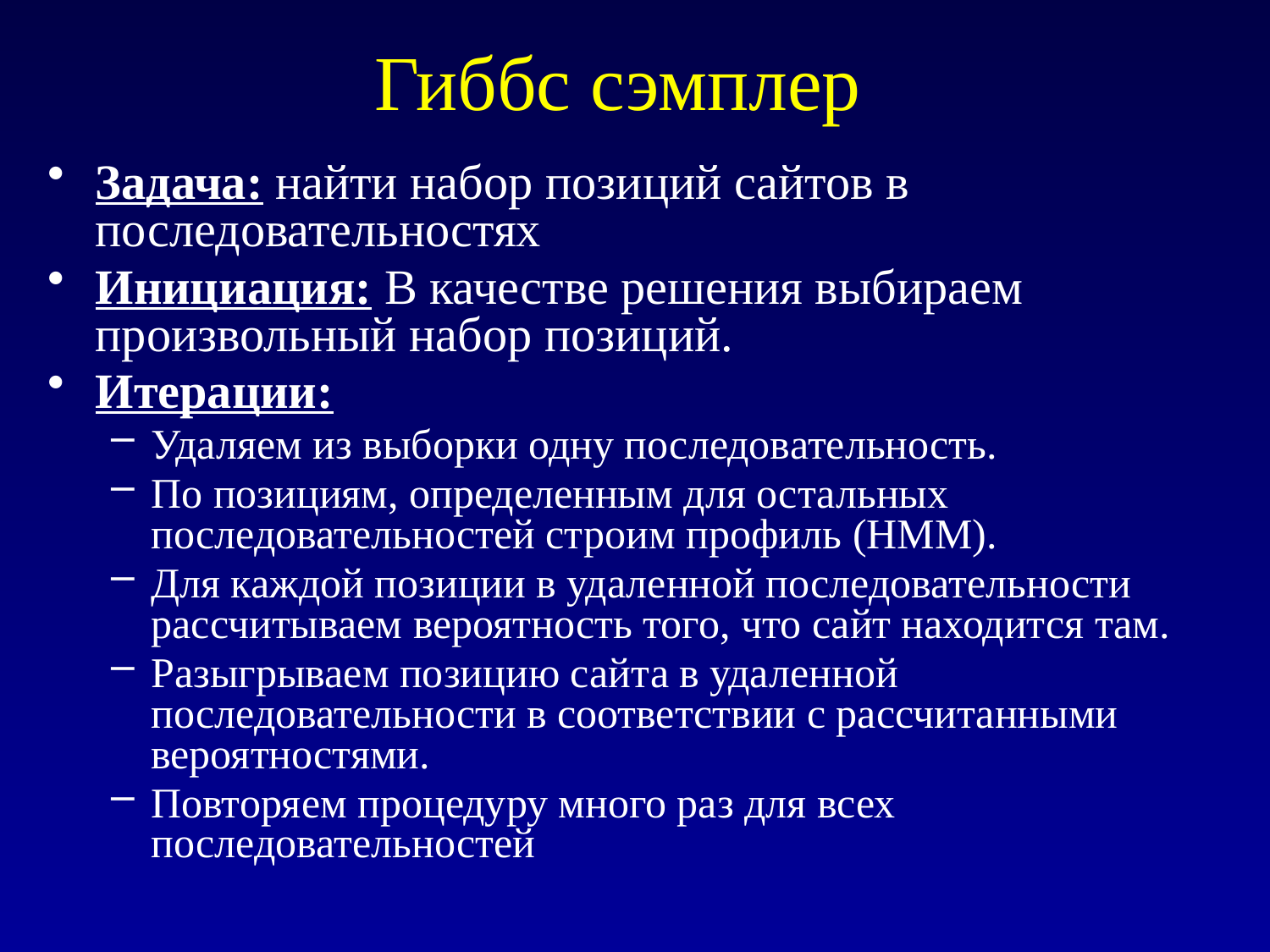

# Гиббс сэмплер
Задача: найти набор позиций сайтов в последовательностях
Инициация: В качестве решения выбираем произвольный набор позиций.
Итерации:
Удаляем из выборки одну последовательность.
По позициям, определенным для остальных последовательностей строим профиль (HMM).
Для каждой позиции в удаленной последовательности рассчитываем вероятность того, что сайт находится там.
Разыгрываем позицию сайта в удаленной последовательности в соответствии с рассчитанными вероятностями.
Повторяем процедуру много раз для всех последовательностей